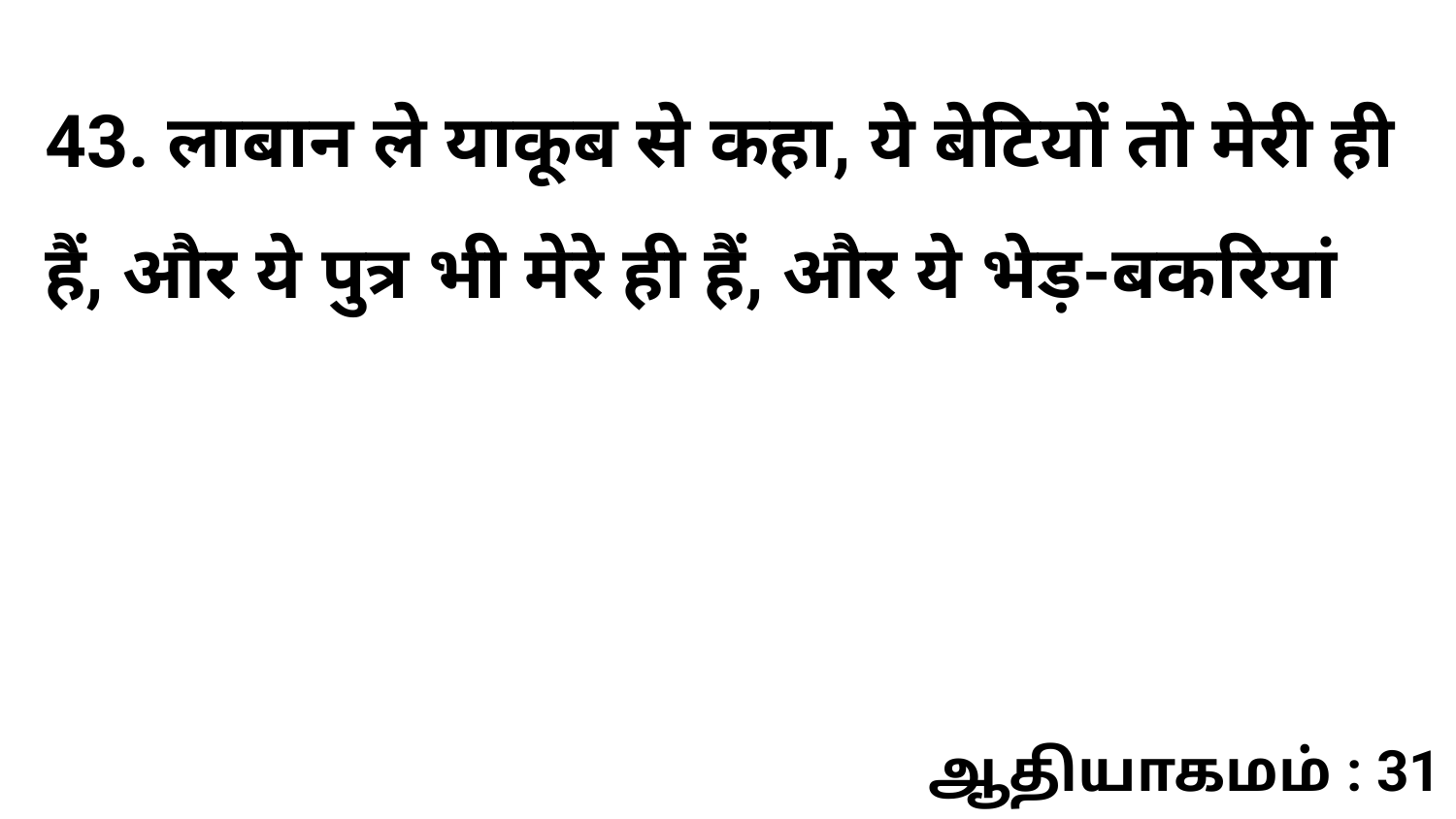

43. लाबान ले याकूब से कहा, ये बेटियों तो मेरी ही हैं, और ये पुत्र भी मेरे ही हैं, और ये भेड़-बकरियां
ஆதியாகமம் : 31